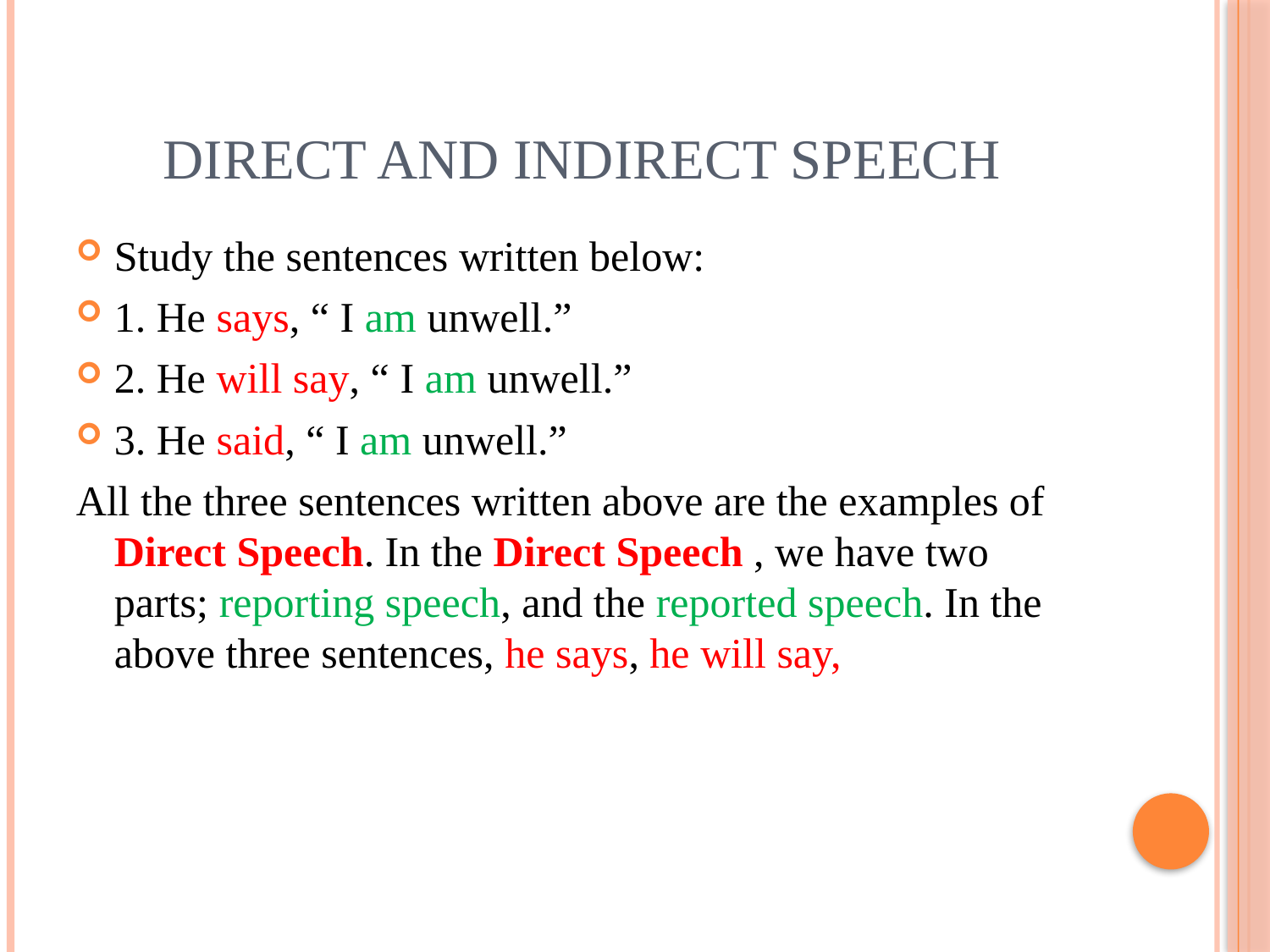

# DIRECT AND INDIRECT SPEECH
Study the sentences written below:
1. He says, “ I am unwell.”
2. He will say, “ I am unwell.”
3. He said, “ I am unwell.”
All the three sentences written above are the examples of Direct Speech. In the Direct Speech , we have two parts; reporting speech, and the reported speech. In the above three sentences, he says, he will say,